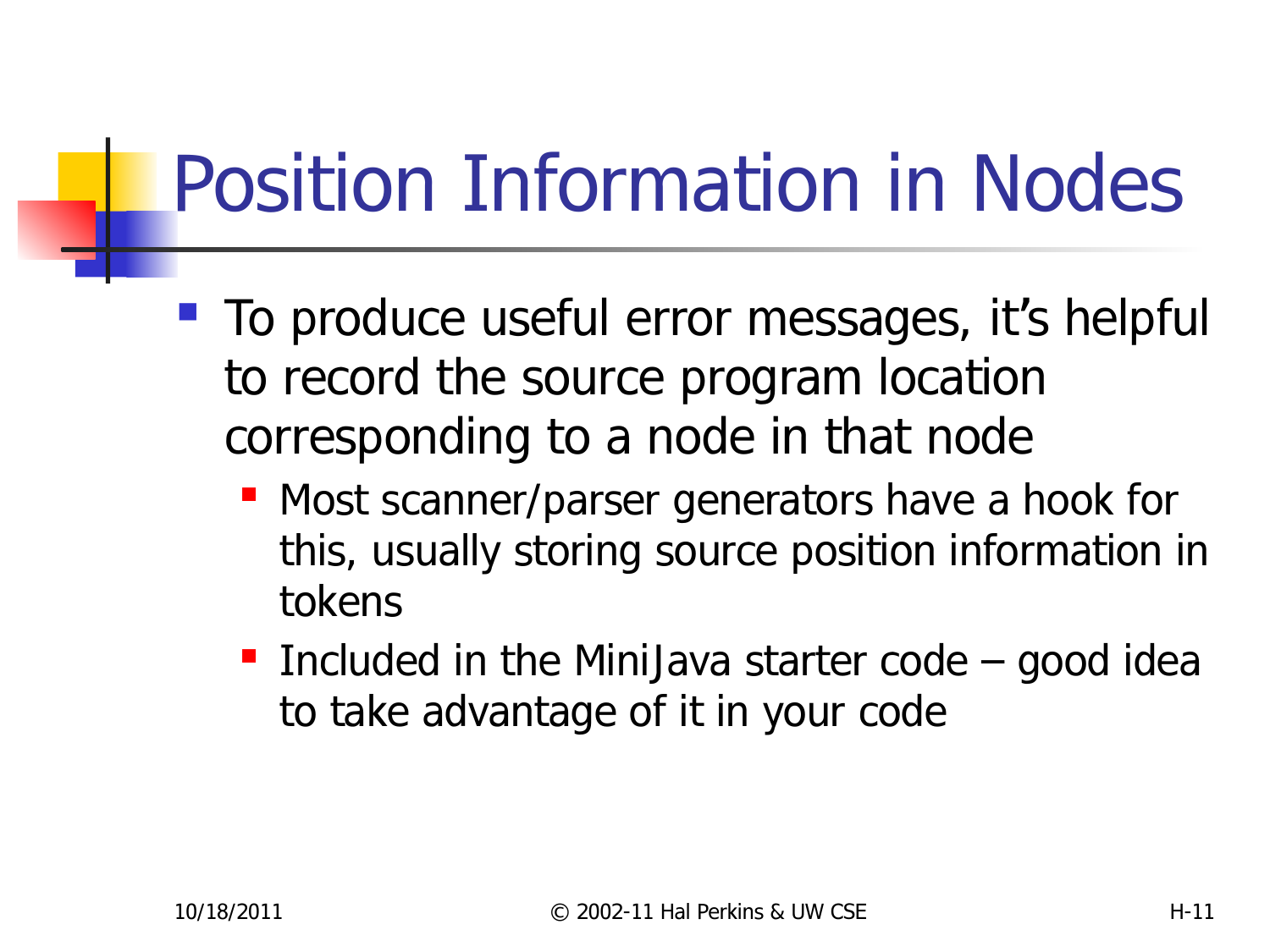

# Position Information in Nodes
To produce useful error messages, it’s helpful to record the source program location corresponding to a node in that node
Most scanner/parser generators have a hook for this, usually storing source position information in tokens
Included in the MiniJava starter code – good idea to take advantage of it in your code
10/18/2011
© 2002-11 Hal Perkins & UW CSE
H-11